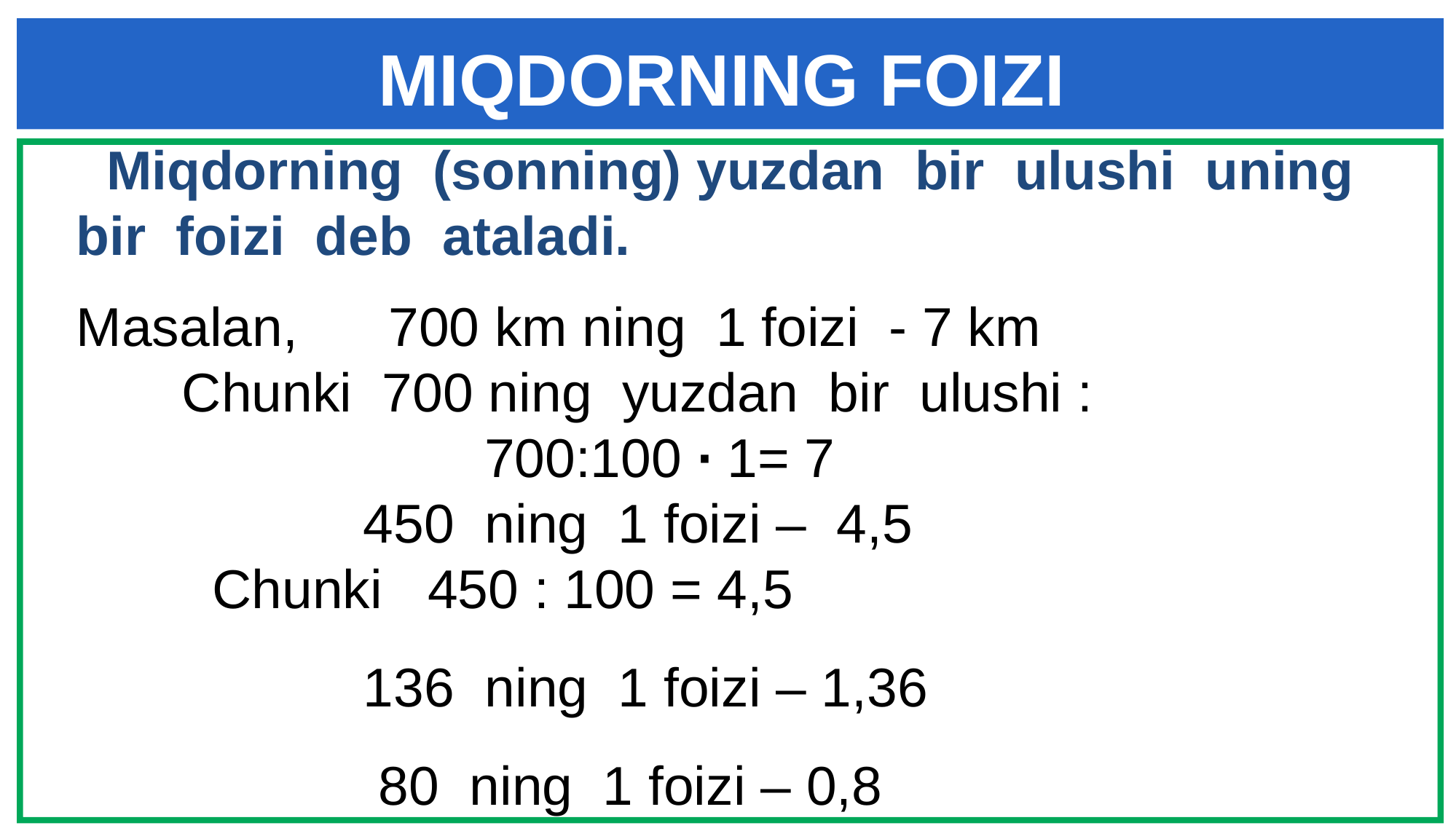

MIQDORNING FOIZI
  Miqdorning  (sonning) yuzdan  bir  ulushi  uning  bir  foizi  deb  ataladi.

Masalan,      700 km ning  1 foizi  - 7 km
       Chunki  700 ning  yuzdan  bir  ulushi :
                           700:100 ∙ 1= 7
                   450  ning  1 foizi –  4,5
         Chunki   450 : 100 = 4,5
                   136  ning  1 foizi – 1,36
                    80  ning  1 foizi – 0,8